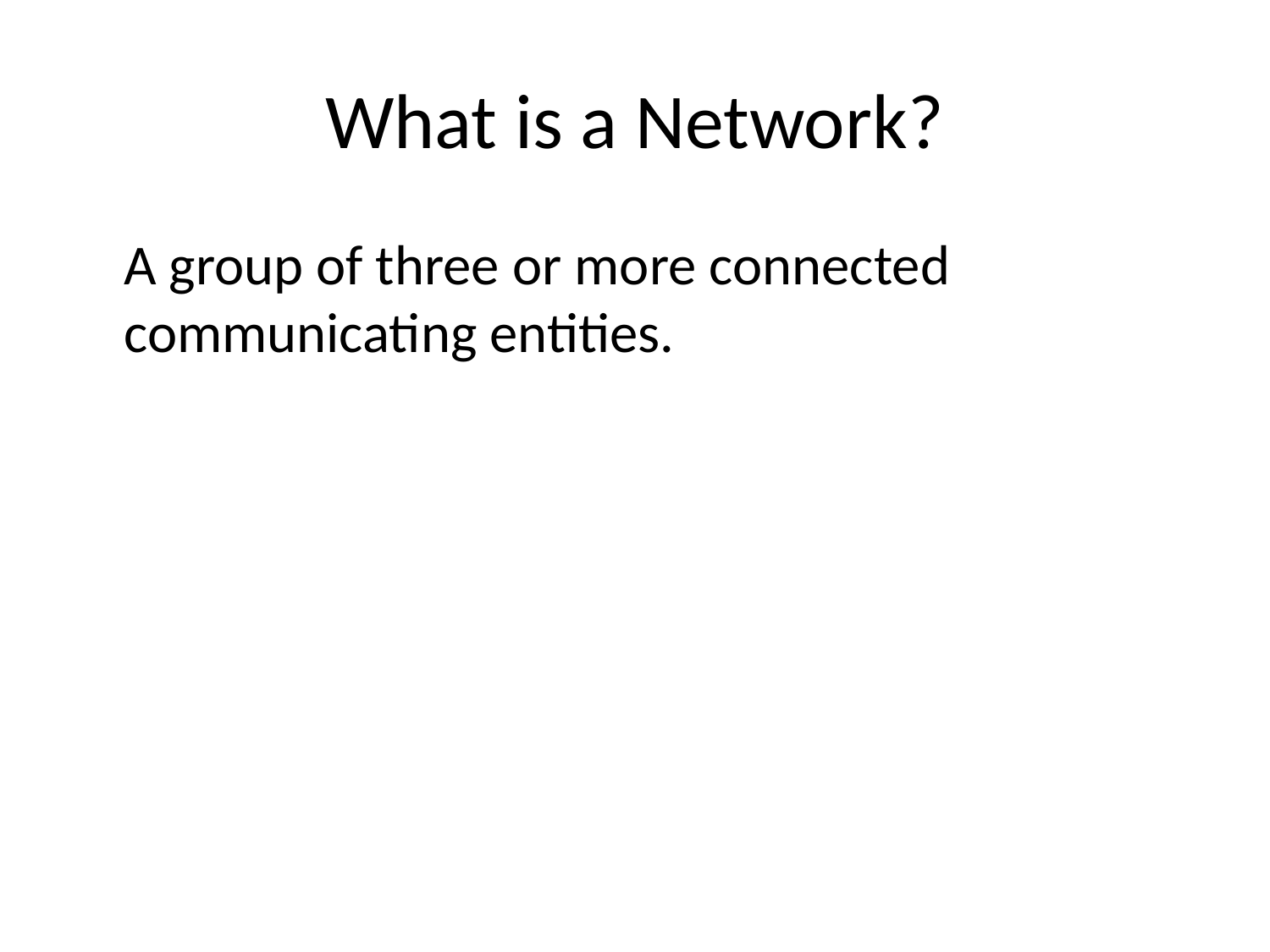

# What is a Network?
	A group of three or more connected communicating entities.